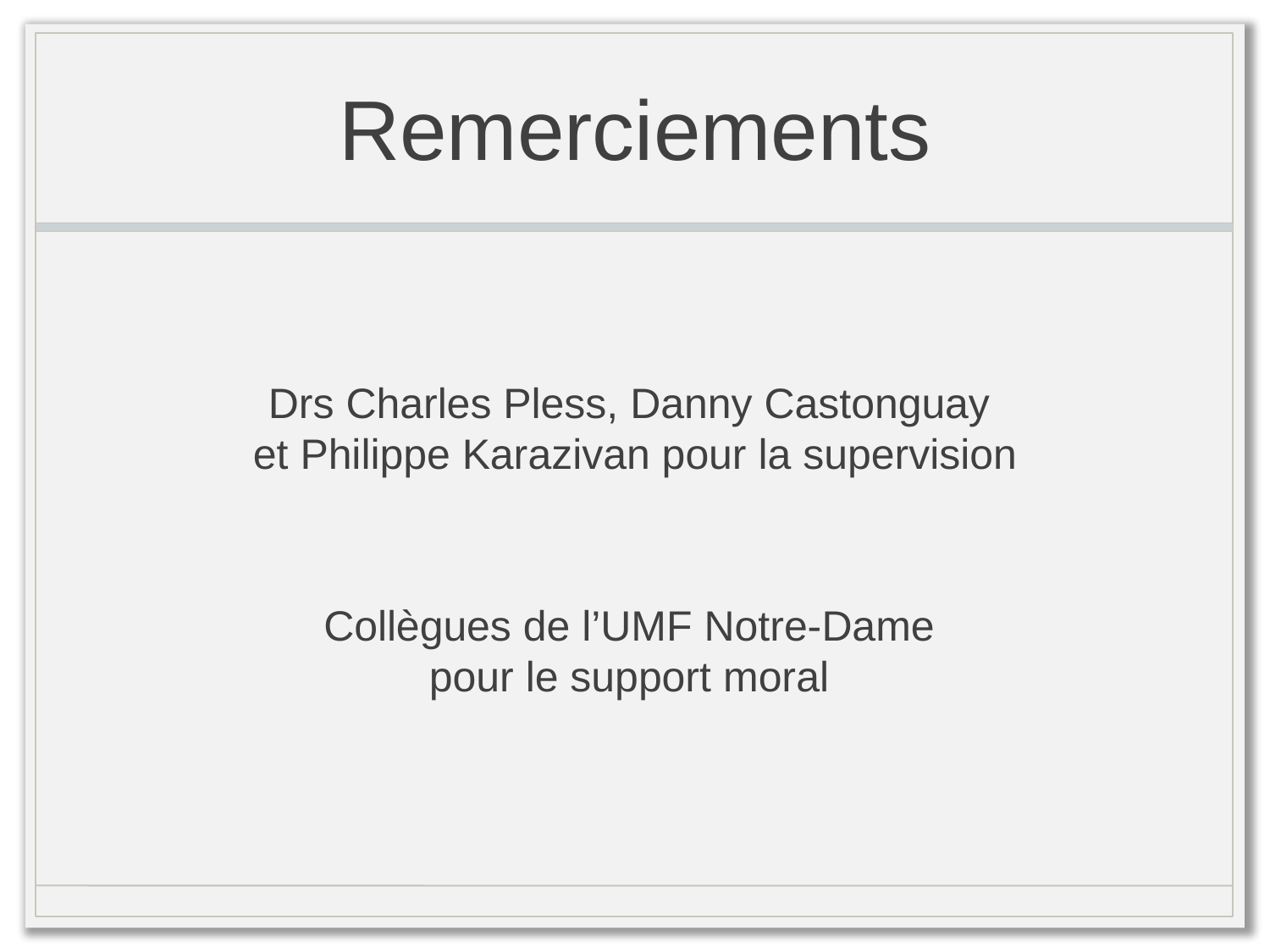

# Remerciements
Drs Charles Pless, Danny Castonguay
et Philippe Karazivan pour la supervision

Collègues de l’UMF Notre-Dame
pour le support moral